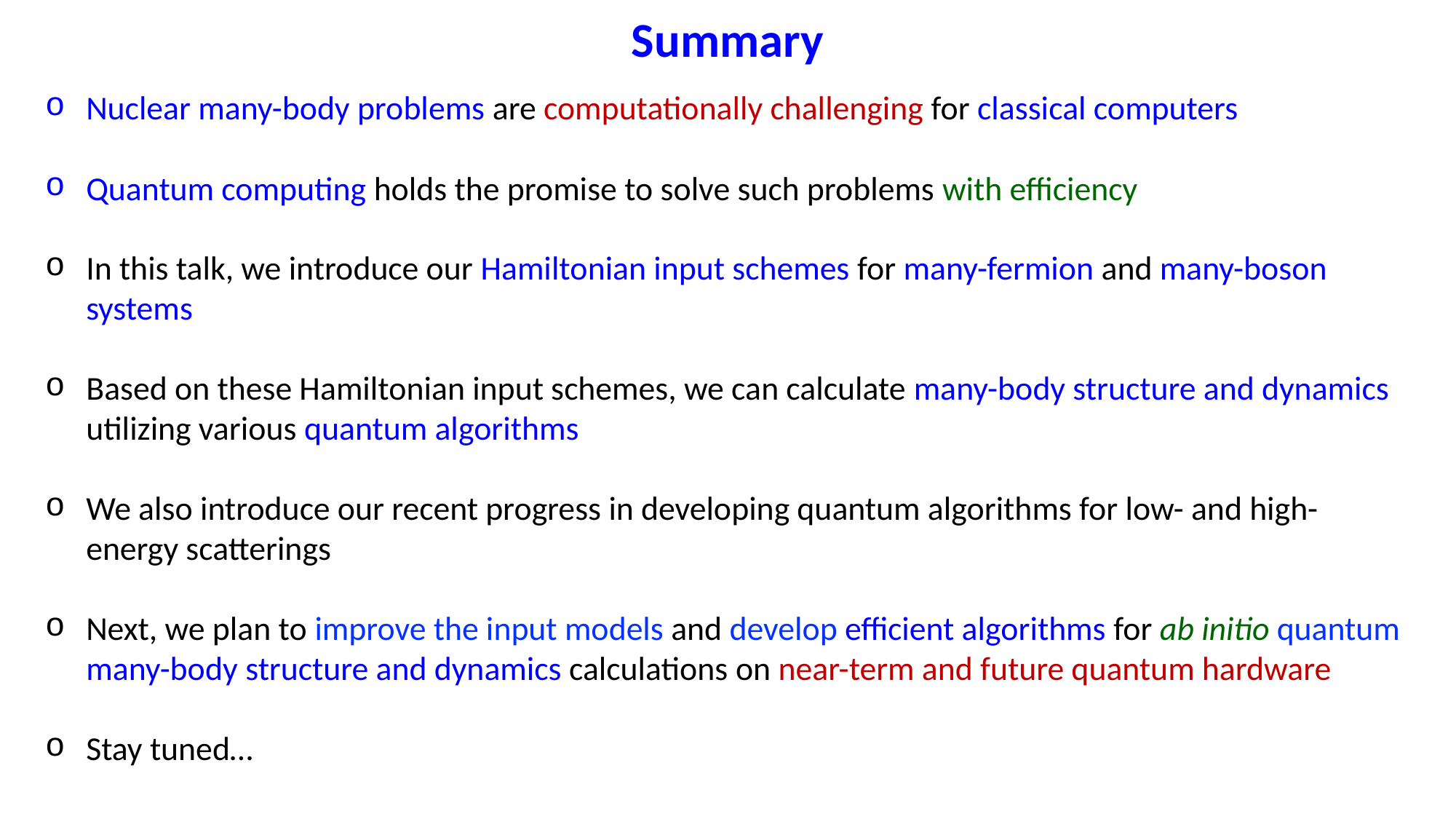

# Summary
Nuclear many-body problems are computationally challenging for classical computers

Quantum computing holds the promise to solve such problems with efficiency

In this talk, we introduce our Hamiltonian input schemes for many-fermion and many-boson systems

Based on these Hamiltonian input schemes, we can calculate many-body structure and dynamics utilizing various quantum algorithms

We also introduce our recent progress in developing quantum algorithms for low- and high-energy scatterings

Next, we plan to improve the input models and develop efficient algorithms for ab initio quantum many-body structure and dynamics calculations on near-term and future quantum hardware

Stay tuned…